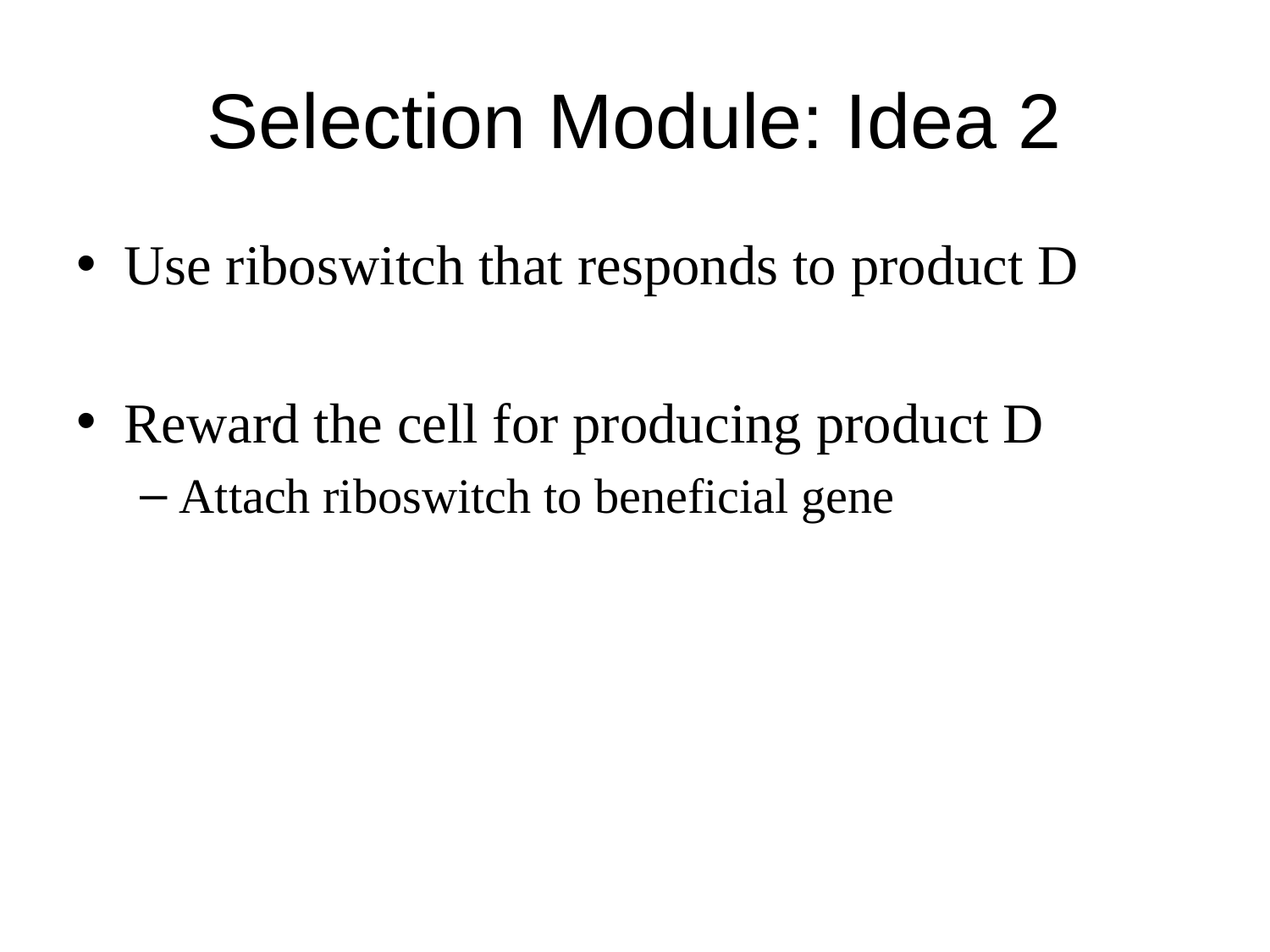

# Selection Module: Idea 2
Use riboswitch that responds to product D

Reward the cell for producing product D
Attach riboswitch to beneficial gene